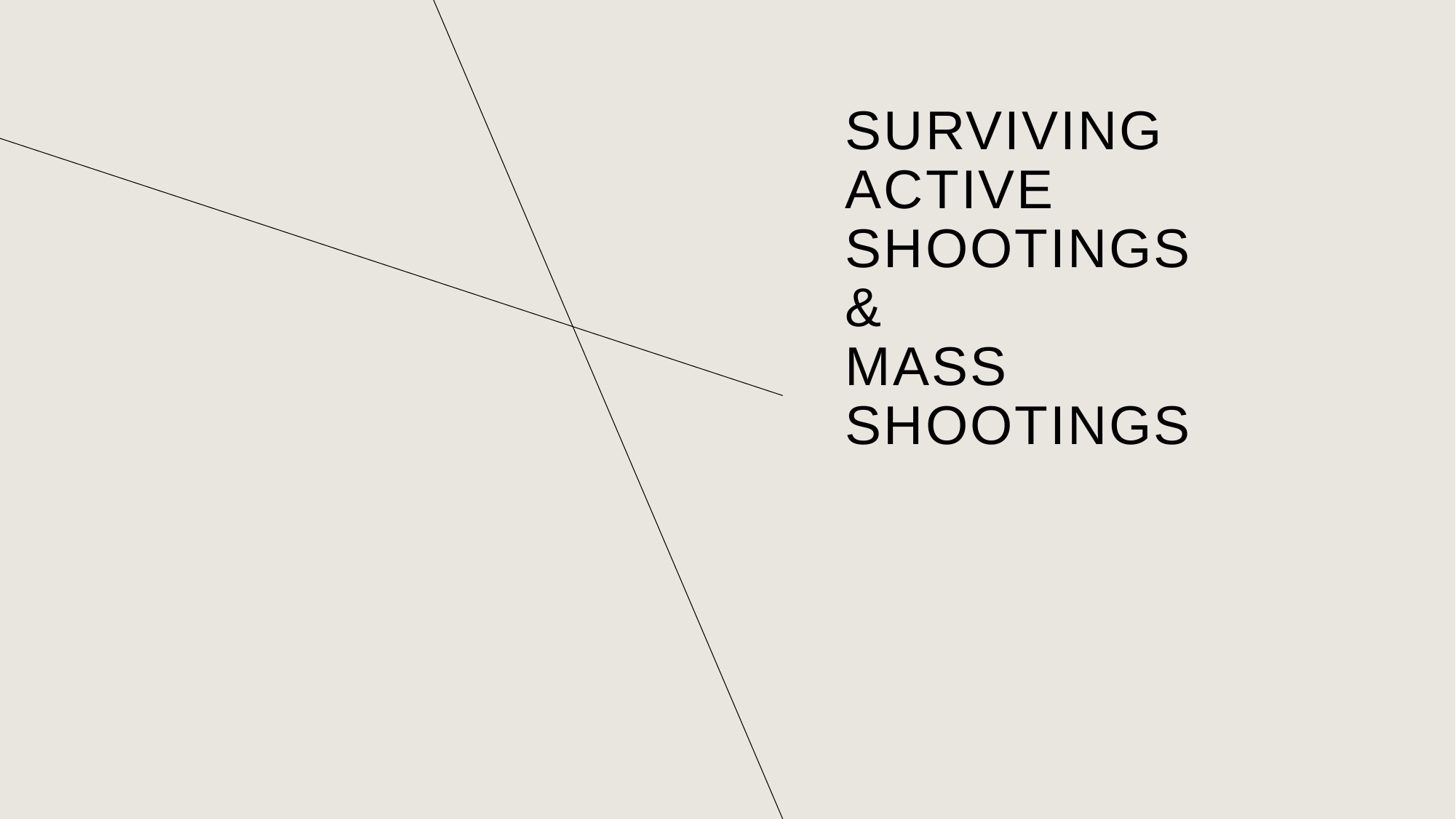

# Surviving active shootings & Mass shootings